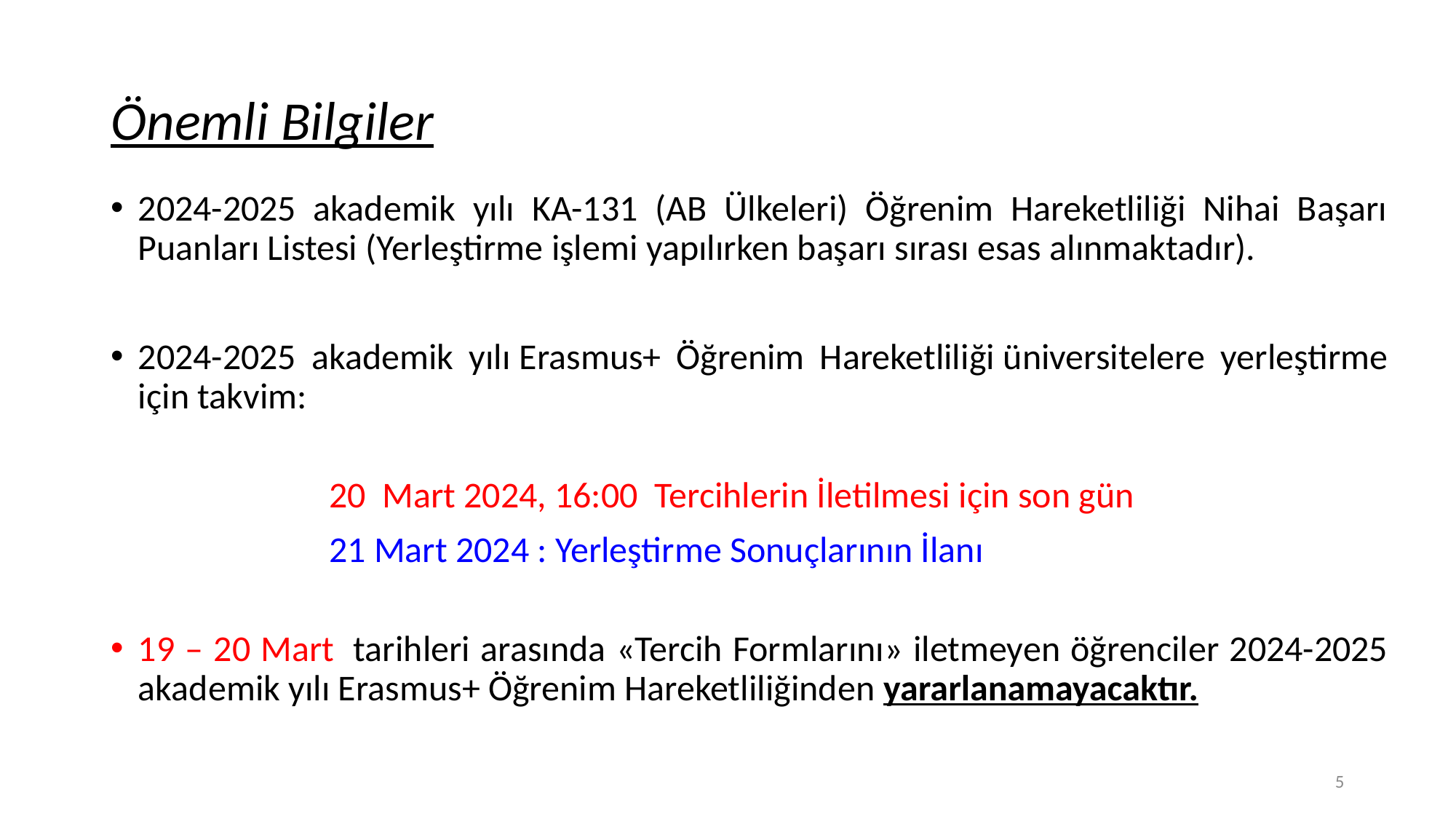

# Önemli Bilgiler
2024-2025 akademik yılı KA-131 (AB Ülkeleri) Öğrenim Hareketliliği Nihai Başarı Puanları Listesi (Yerleştirme işlemi yapılırken başarı sırası esas alınmaktadır).

2024-2025 akademik yılı Erasmus+ Öğrenim Hareketliliği üniversitelere yerleştirme için takvim:

		20  Mart 2024, 16:00  Tercihlerin İletilmesi için son gün
		21 Mart 2024 : Yerleştirme Sonuçlarının İlanı

19 – 20 Mart  tarihleri arasında «Tercih Formlarını» iletmeyen öğrenciler 2024-2025 akademik yılı Erasmus+ Öğrenim Hareketliliğinden yararlanamayacaktır.

5